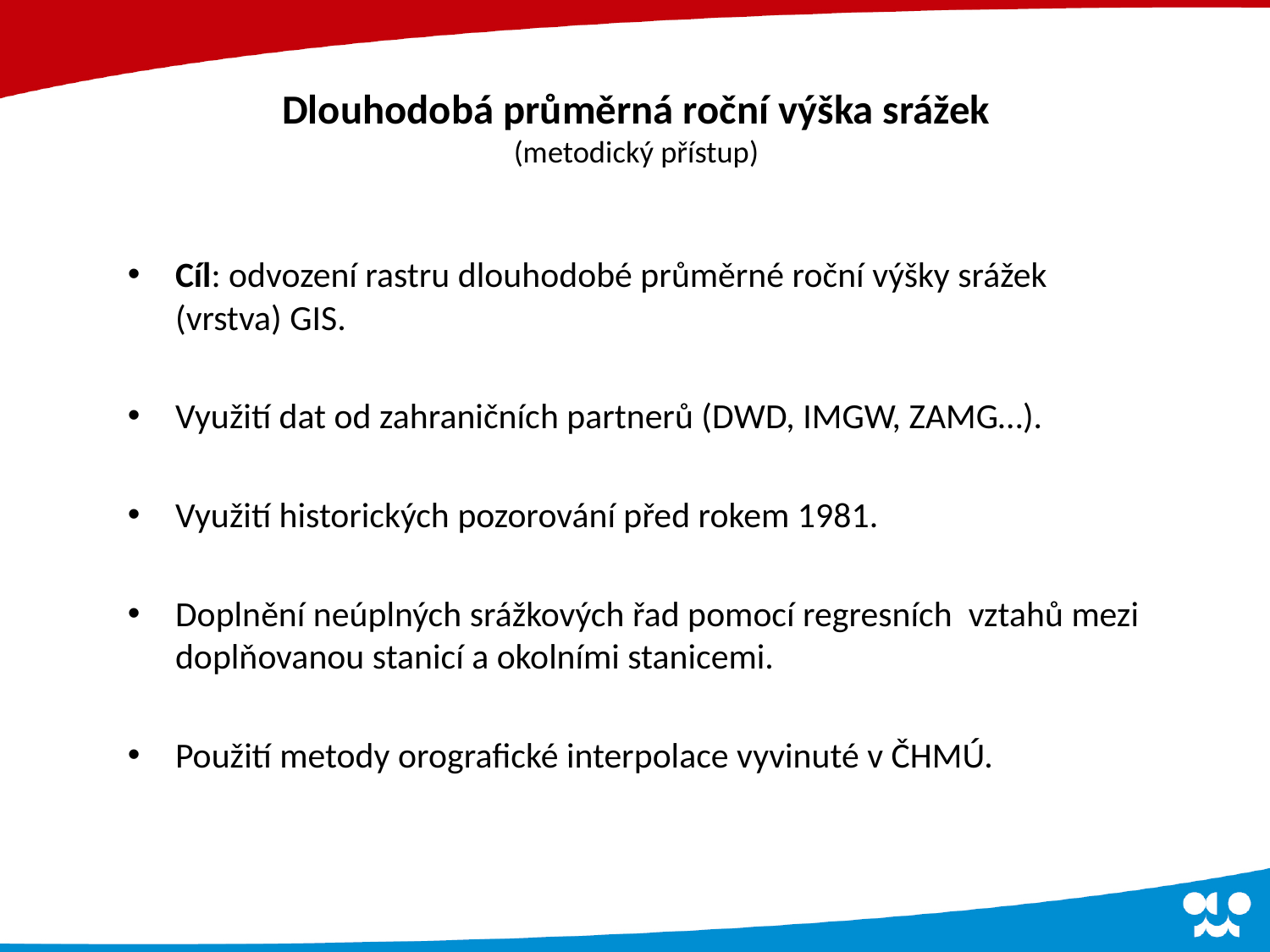

# Dlouhodobá průměrná roční výška srážek (metodický přístup)
Cíl: odvození rastru dlouhodobé průměrné roční výšky srážek (vrstva) GIS.

Využití dat od zahraničních partnerů (DWD, IMGW, ZAMG…).

Využití historických pozorování před rokem 1981.

Doplnění neúplných srážkových řad pomocí regresních  vztahů mezi doplňovanou stanicí a okolními stanicemi.

Použití metody orografické interpolace vyvinuté v ČHMÚ.